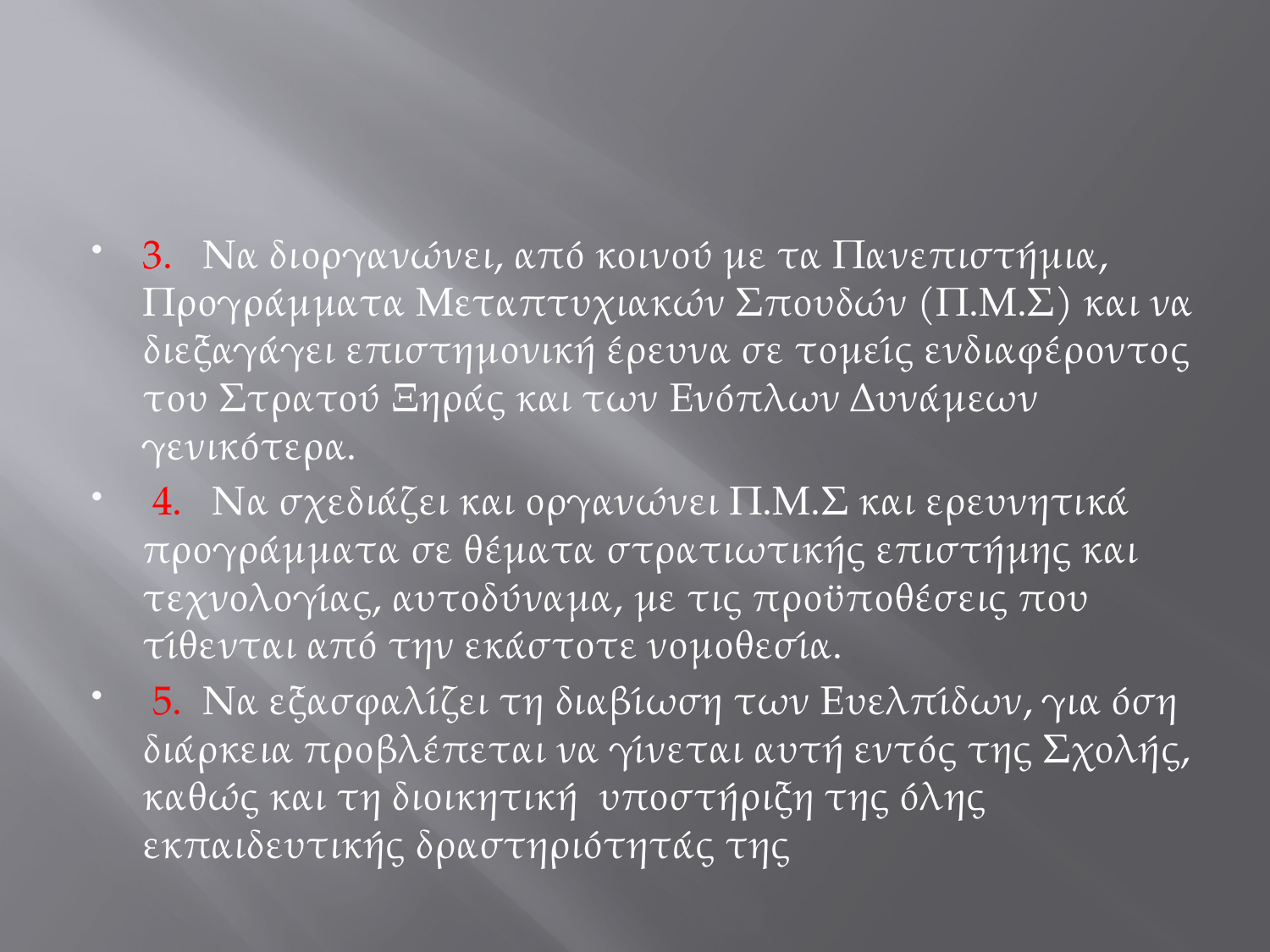

#
3.   Να διοργανώνει, από κοινού με τα Πανεπιστήμια, Προγράμματα Μεταπτυχιακών Σπουδών (Π.Μ.Σ) και να διεξαγάγει επιστημονική έρευνα σε τομείς ενδιαφέροντος του Στρατού Ξηράς και των Ενόπλων Δυνάμεων γενικότερα.
 4.   Να σχεδιάζει και οργανώνει Π.Μ.Σ και ερευνητικά προγράμματα σε θέματα στρατιωτικής επιστήμης και τεχνολογίας, αυτοδύναμα, με τις προϋποθέσεις που τίθενται από την εκάστοτε νομοθεσία.
 5.  Να εξασφαλίζει τη διαβίωση των Ευελπίδων, για όση διάρκεια προβλέπεται να γίνεται αυτή εντός της Σχολής, καθώς και τη διοικητική  υποστήριξη της όλης εκπαιδευτικής δραστηριότητάς της